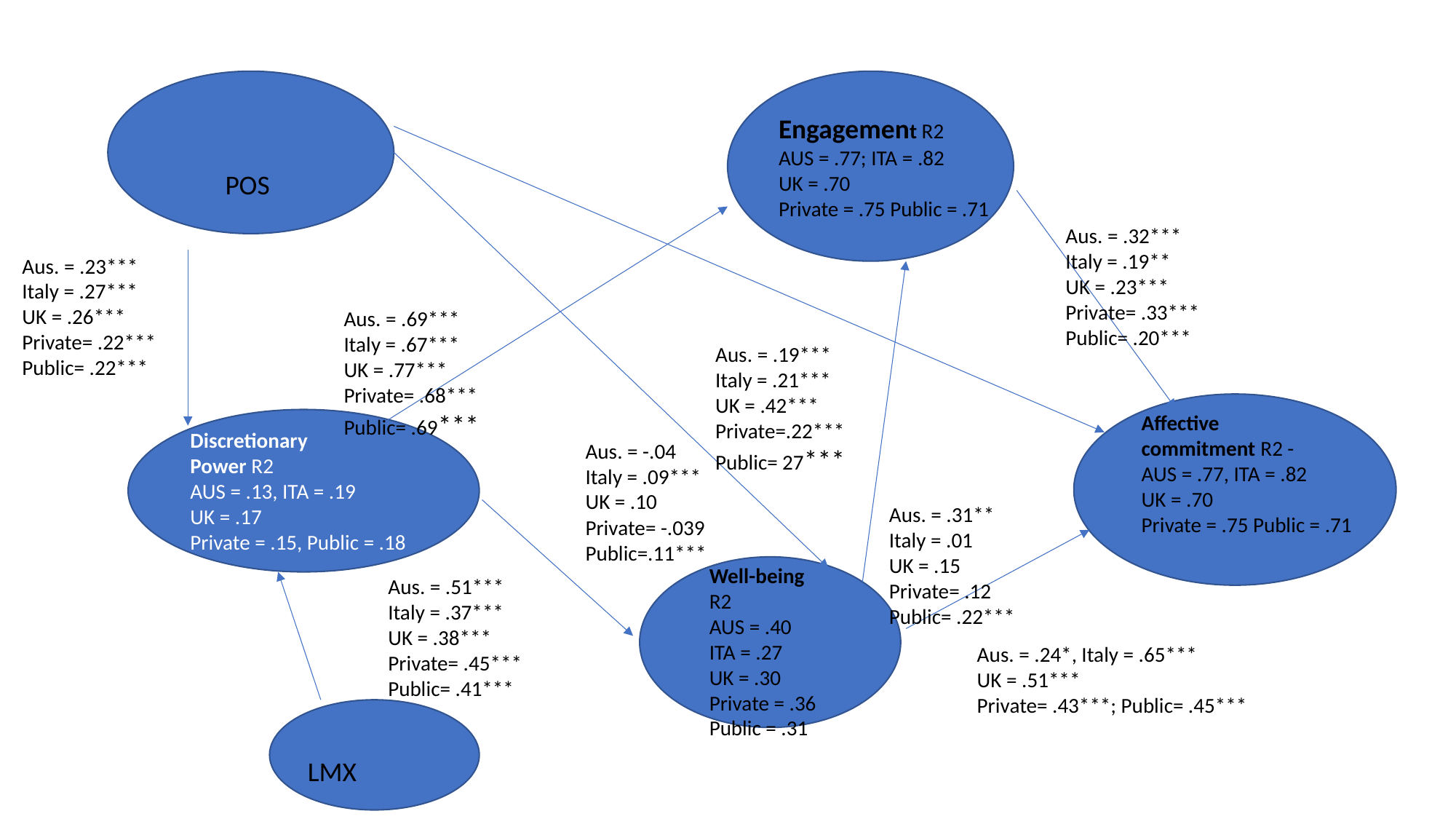

Engagement R2
AUS = .77; ITA = .82
UK = .70
Private = .75 Public = .71
POS
Aus. = .32***
Italy = .19**
UK = .23***
Private= .33***
Public= .20***
Aus. = .23***
Italy = .27***
UK = .26***
Private= .22***
Public= .22***
Aus. = .69***
Italy = .67***
UK = .77***
Private= .68***
Public= .69***
Aus. = .19***
Italy = .21***
UK = .42***
Private=.22***
Public= 27***

Affective
commitment R2 -
AUS = .77, ITA = .82
UK = .70
Private = .75 Public = .71
Discretionary
Power R2
AUS = .13, ITA = .19
UK = .17
Private = .15, Public = .18
Aus. = -.04
Italy = .09***
UK = .10
Private= -.039
Public=.11***
Aus. = .31**
Italy = .01
UK = .15
Private= .12
Public= .22***
Well-being R2
AUS = .40
ITA = .27
UK = .30
Private = .36
Public = .31

Aus. = .51***
Italy = .37***
UK = .38***
Private= .45***
Public= .41***
Aus. = .24*, Italy = .65***
UK = .51***
Private= .43***; Public= .45***

LMX